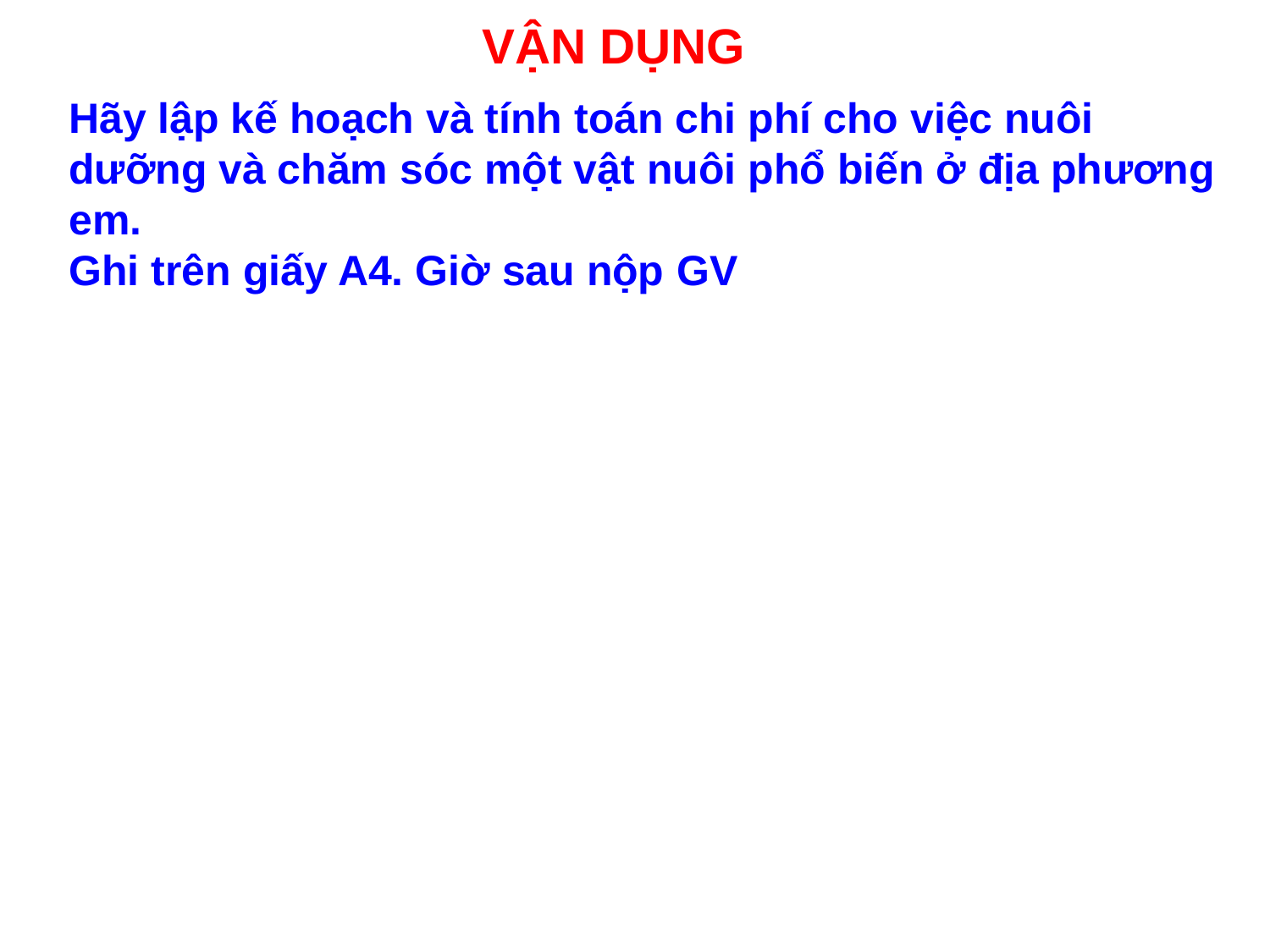

# VẬN DỤNG
Hãy lập kế hoạch và tính toán chi phí cho việc nuôi dưỡng và chăm sóc một vật nuôi phổ biến ở địa phương em.
Ghi trên giấy A4. Giờ sau nộp GV